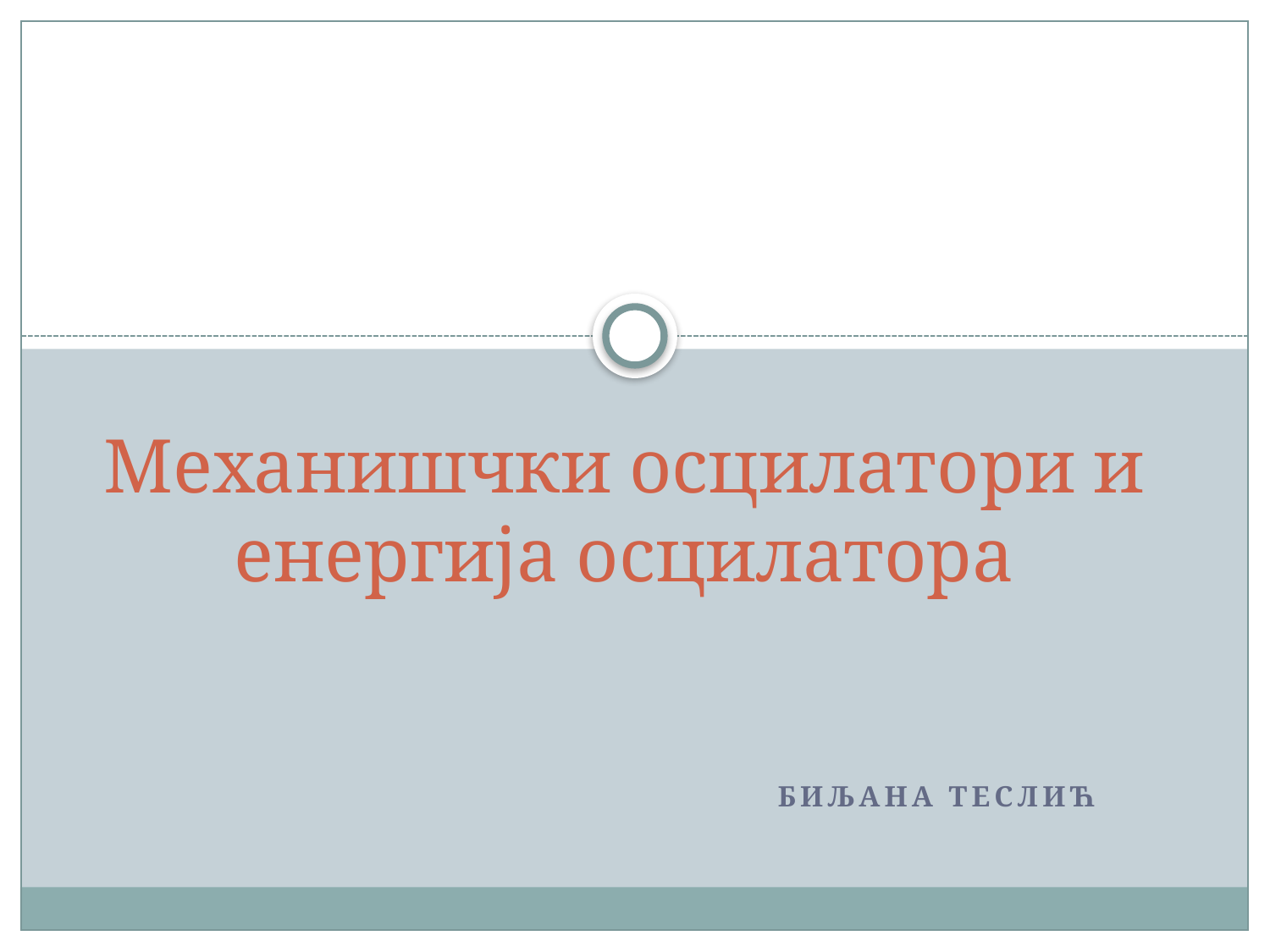

# Механишчки осцилатори и енергија осцилатора
Биљана теслић